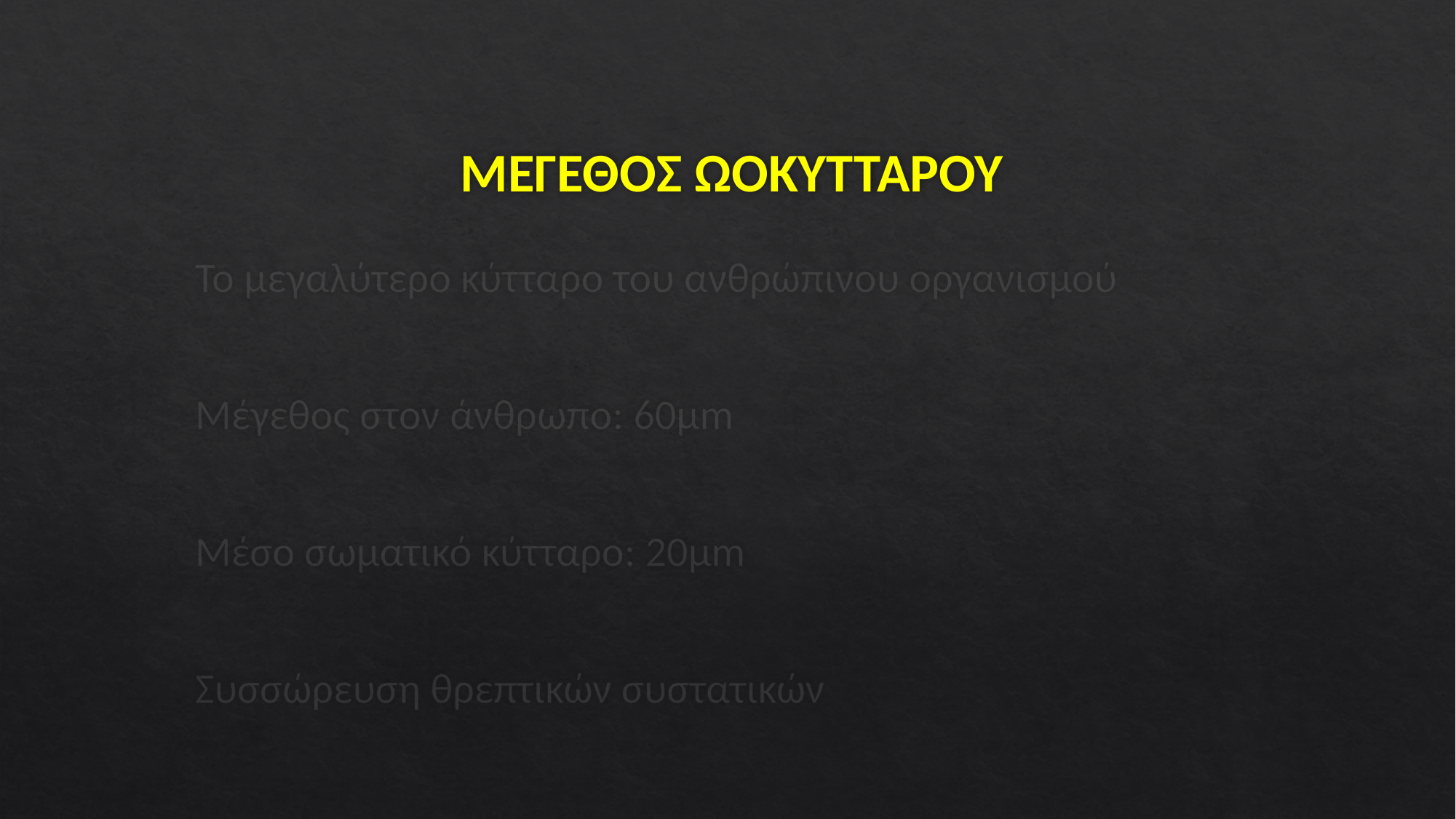

# ΜΕΓΕΘΟΣ ΩΟΚΥΤΤΑΡΟΥ
Το μεγαλύτερο κύτταρο του ανθρώπινου οργανισμού

Μέγεθος στον άνθρωπο: 60μm

Μέσο σωματικό κύτταρο: 20μm

Συσσώρευση θρεπτικών συστατικών